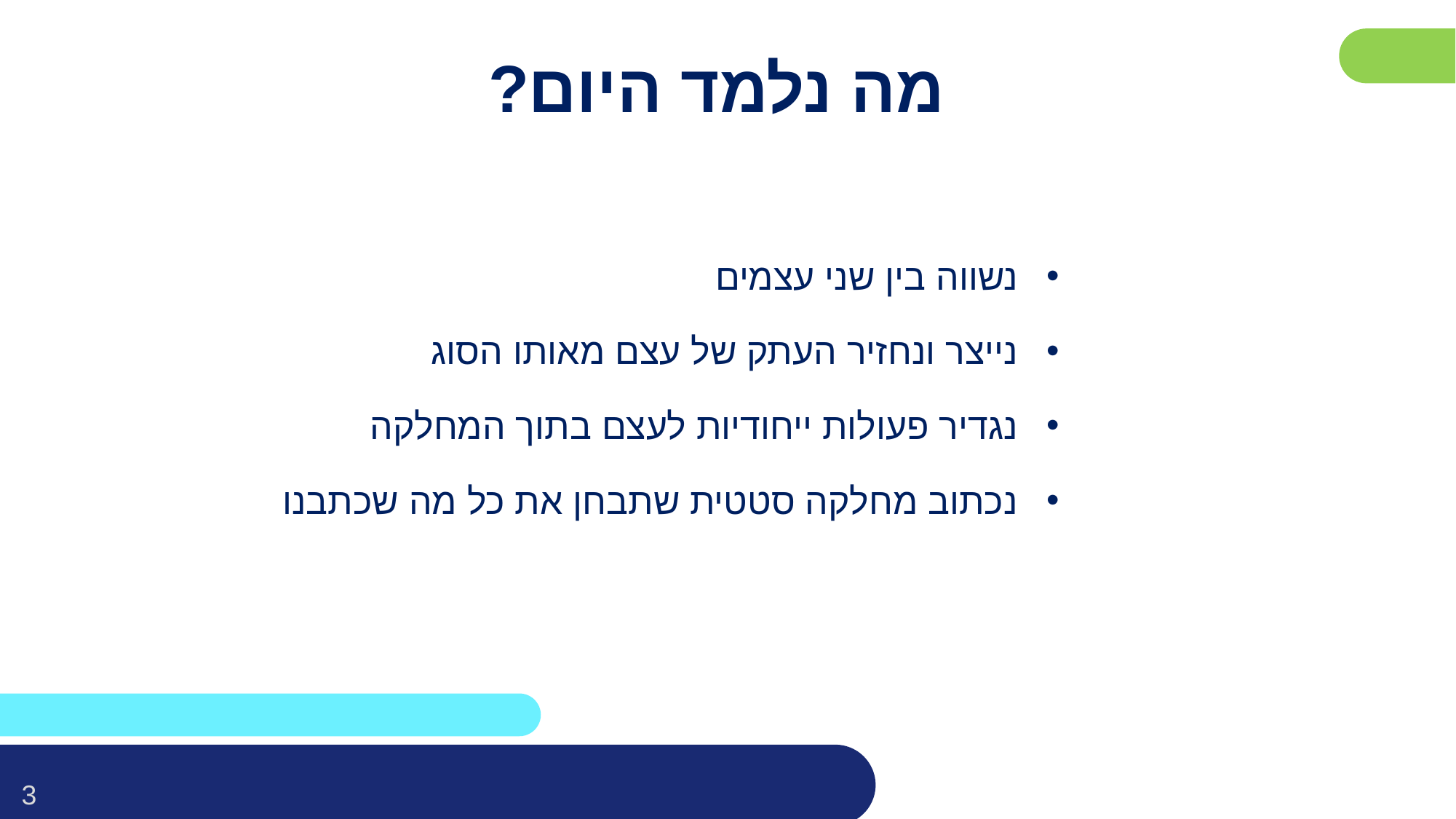

פרטו בשקופית זו את נושאי הלימוד של השיעור
# מה נלמד היום?
נשווה בין שני עצמים
נייצר ונחזיר העתק של עצם מאותו הסוג
נגדיר פעולות ייחודיות לעצם בתוך המחלקה
נכתוב מחלקה סטטית שתבחן את כל מה שכתבנו